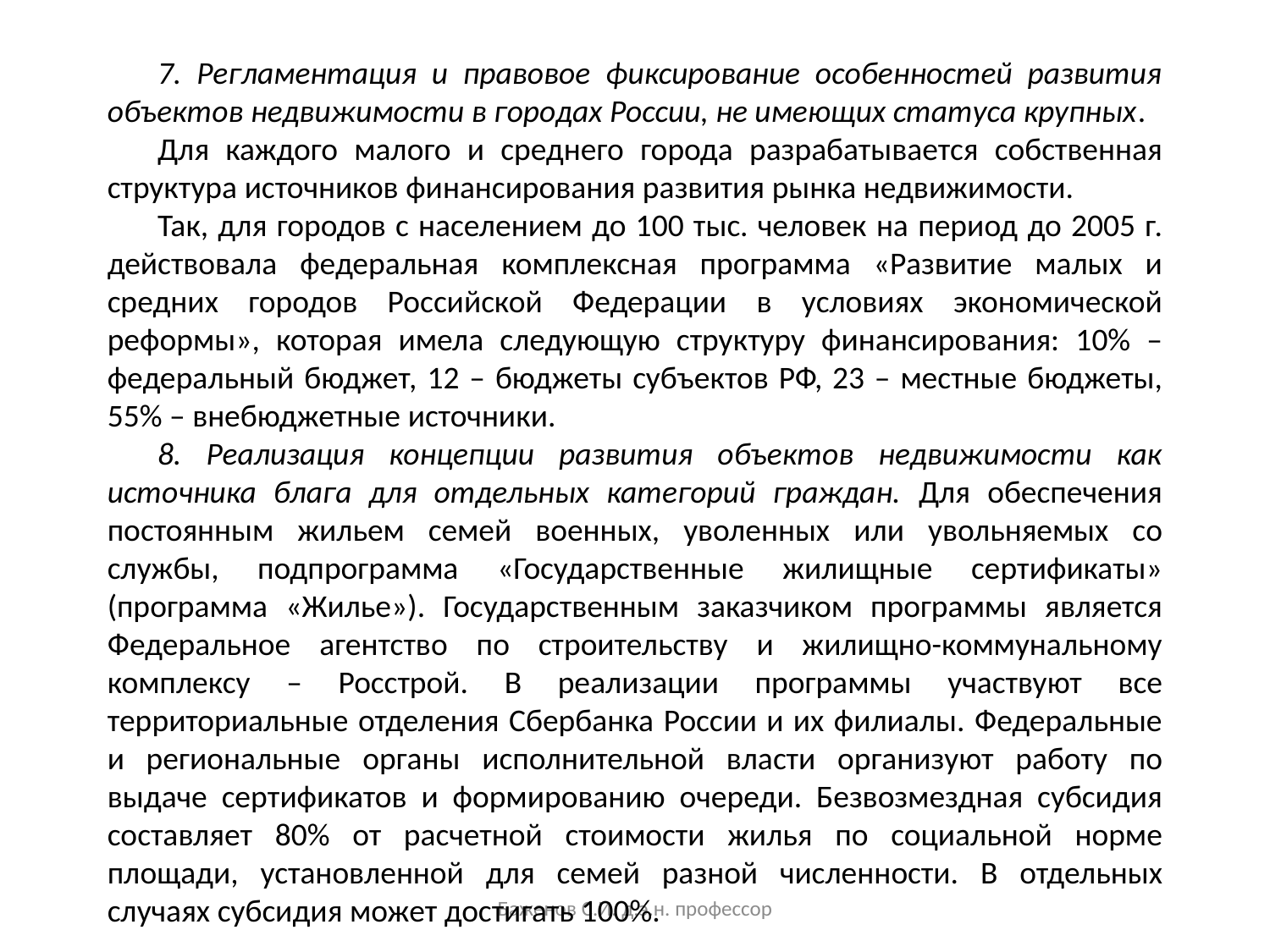

7. Регламентация и правовое фиксирование особенностей развития объектов недвижимости в городах России, не имеющих статуса крупных.
Для каждого малого и среднего города разрабатывается собственная структура источников финансирования развития рынка недвижимости.
Так, для городов с населением до 100 тыс. человек на период до 2005 г. действовала федеральная комплексная программа «Развитие малых и средних городов Российской Федерации в условиях экономической реформы», которая имела следующую структуру финансирования: 10% – федеральный бюджет, 12 – бюджеты субъектов РФ, 23 – местные бюджеты, 55% – внебюджетные источники.
8. Реализация концепции развития объектов недвижимости как источника блага для отдельных категорий граждан. Для обеспечения постоянным жильем семей военных, уволенных или увольняемых со службы, подпрограмма «Государственные жилищные сертификаты» (программа «Жилье»). Государственным заказчиком программы является Федеральное агентство по строительству и жилищно-коммунальному комплексу – Росстрой. В реализации программы участвуют все территориальные отделения Сбербанка России и их филиалы. Федеральные и региональные органы исполнительной власти организуют работу по выдаче сертификатов и формированию очереди. Безвозмездная субсидия составляет 80% от расчетной стоимости жилья по социальной норме площади, установленной для семей разной численности. В отдельных случаях субсидия может достигать 100%.

Баженов С.И. д.э.н. профессор